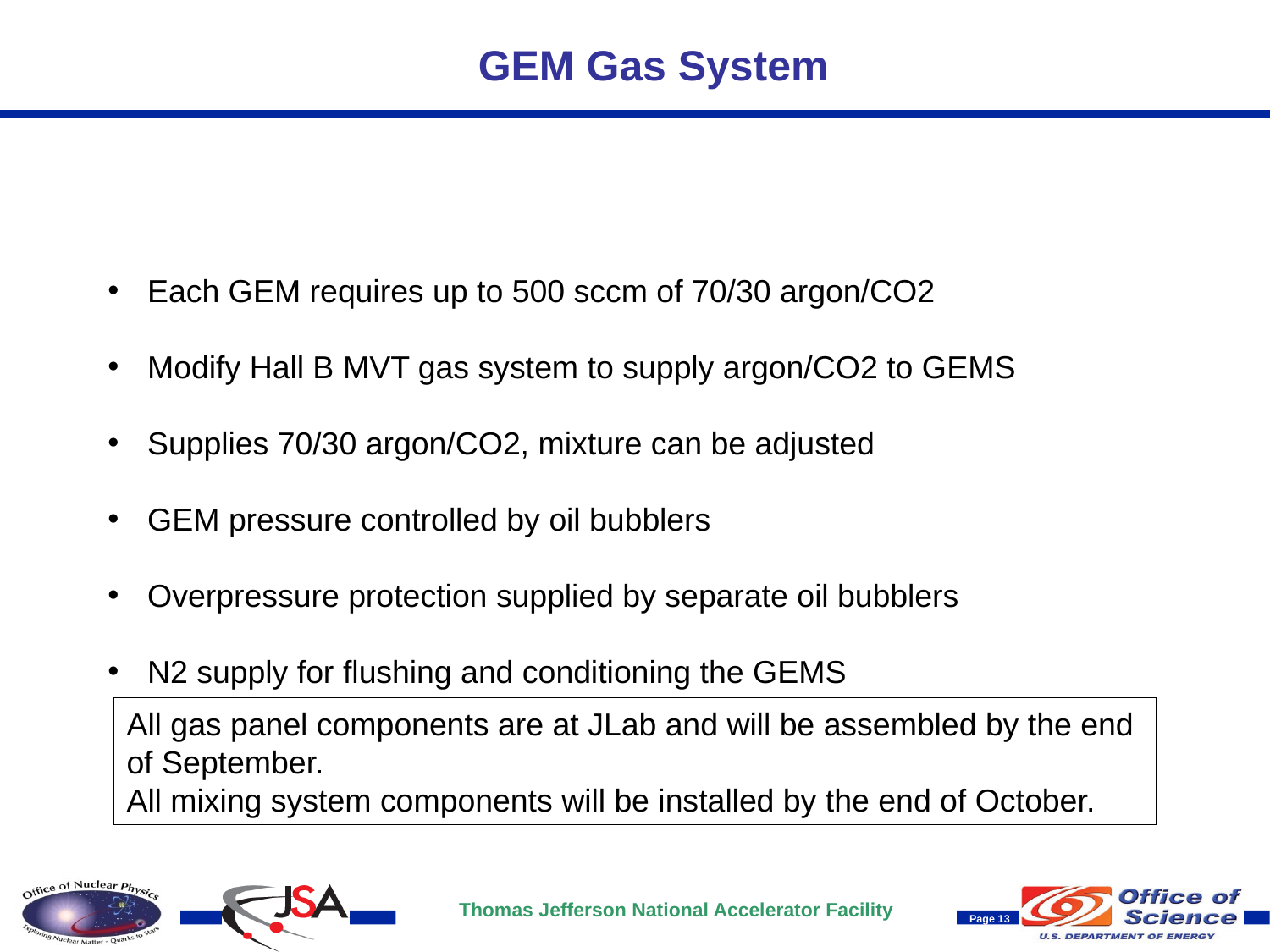

# GEM Gas System
Each GEM requires up to 500 sccm of 70/30 argon/CO2

Modify Hall B MVT gas system to supply argon/CO2 to GEMS

Supplies 70/30 argon/CO2, mixture can be adjusted

GEM pressure controlled by oil bubblers

Overpressure protection supplied by separate oil bubblers

N2 supply for flushing and conditioning the GEMS
All gas panel components are at JLab and will be assembled by the end of September.
All mixing system components will be installed by the end of October.